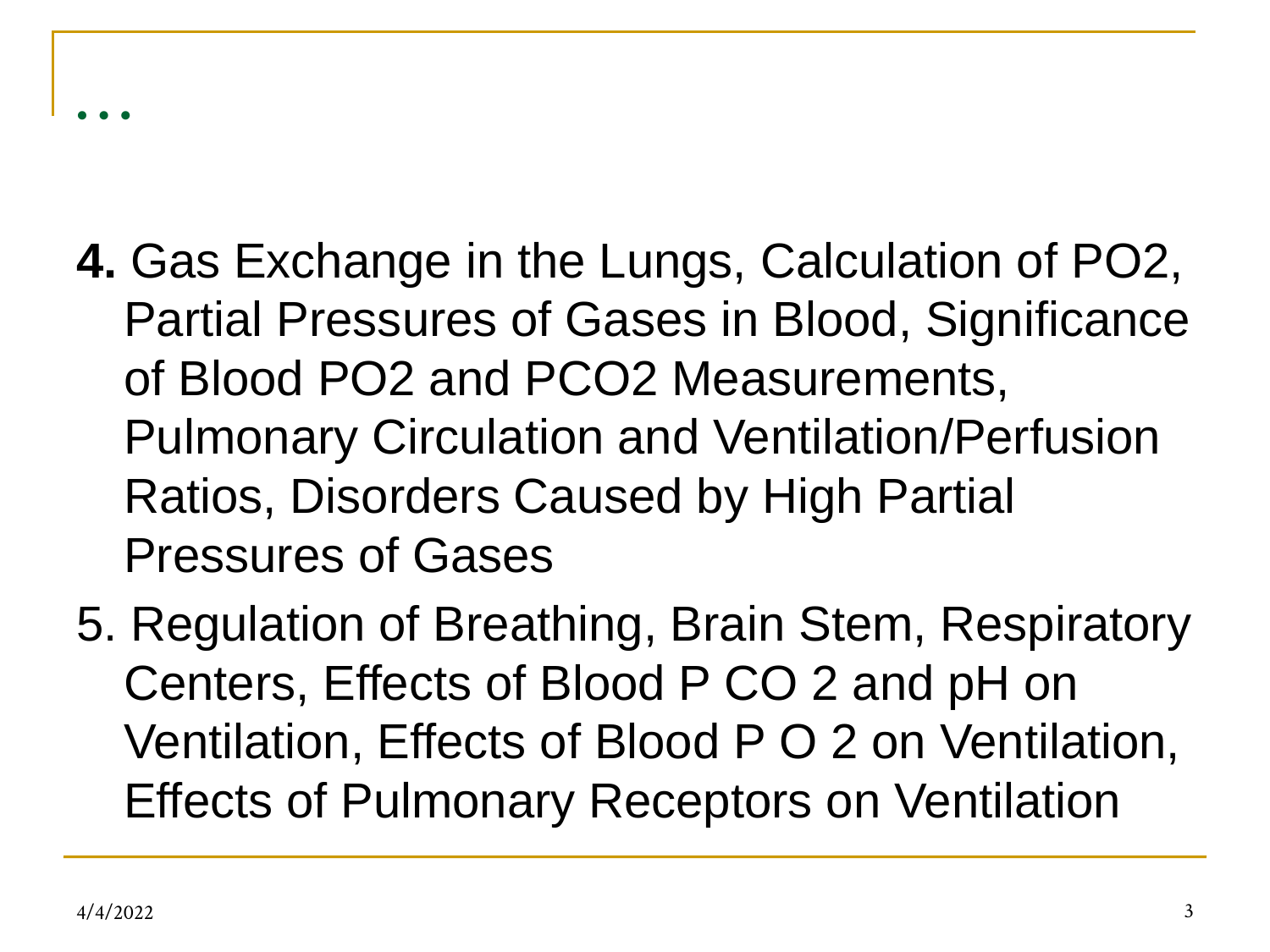

# …
4. Gas Exchange in the Lungs, Calculation of PO2, Partial Pressures of Gases in Blood, Significance of Blood PO2 and PCO2 Measurements, Pulmonary Circulation and Ventilation/Perfusion Ratios, Disorders Caused by High Partial Pressures of Gases
5. Regulation of Breathing, Brain Stem, Respiratory Centers, Effects of Blood P CO 2 and pH on Ventilation, Effects of Blood P O 2 on Ventilation, Effects of Pulmonary Receptors on Ventilation
4/4/2022
3